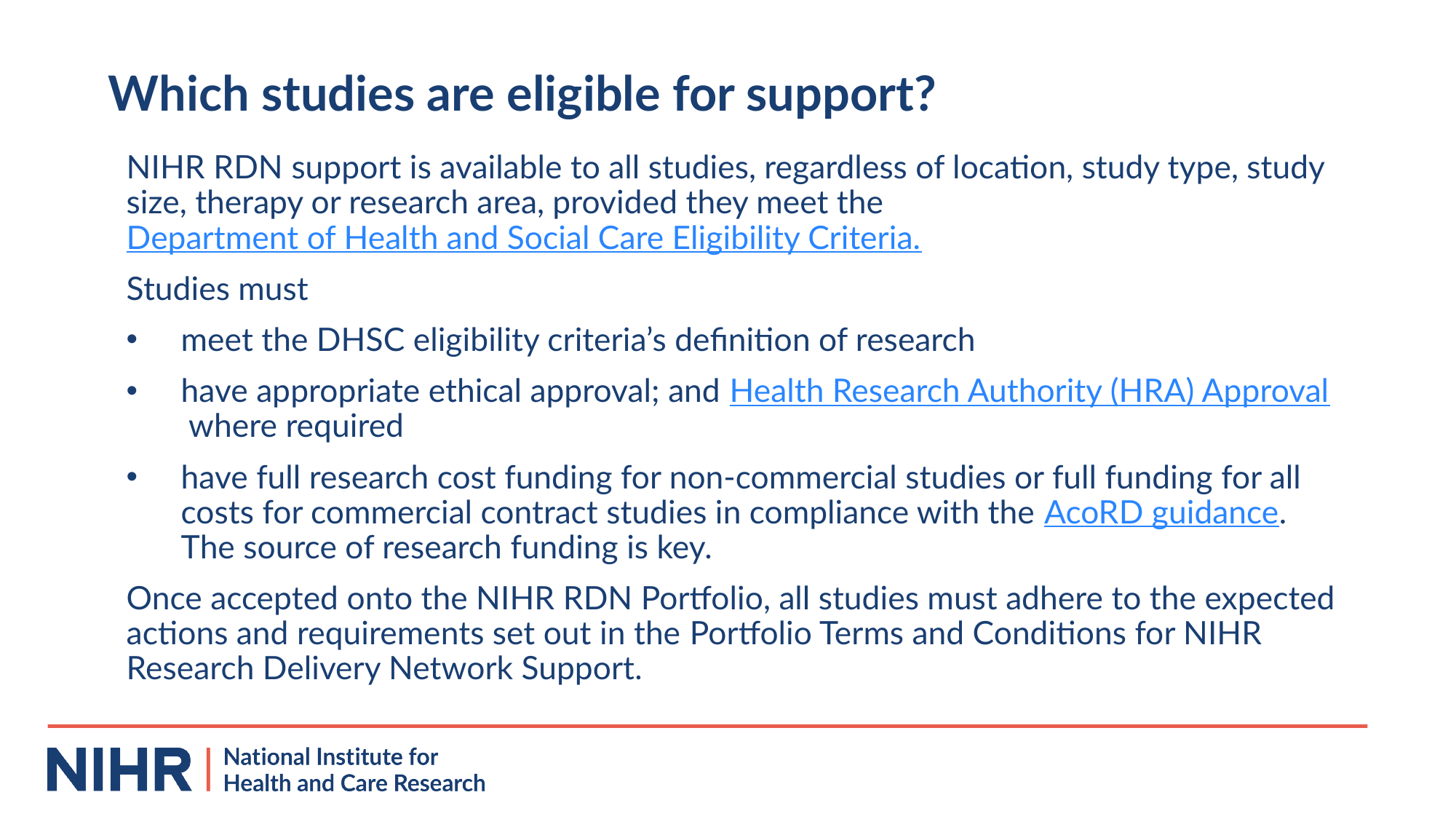

# Which studies are eligible for support?
NIHR RDN support is available to all studies, regardless of location, study type, study size, therapy or research area, provided they meet the Department of Health and Social Care Eligibility Criteria.
Studies must
meet the DHSC eligibility criteria’s definition of research
have appropriate ethical approval; and Health Research Authority (HRA) Approval where required
have full research cost funding for non-commercial studies or full funding for all costs for commercial contract studies in compliance with the AcoRD guidance. The source of research funding is key.
Once accepted onto the NIHR RDN Portfolio, all studies must adhere to the expected actions and requirements set out in the Portfolio Terms and Conditions for NIHR Research Delivery Network Support.